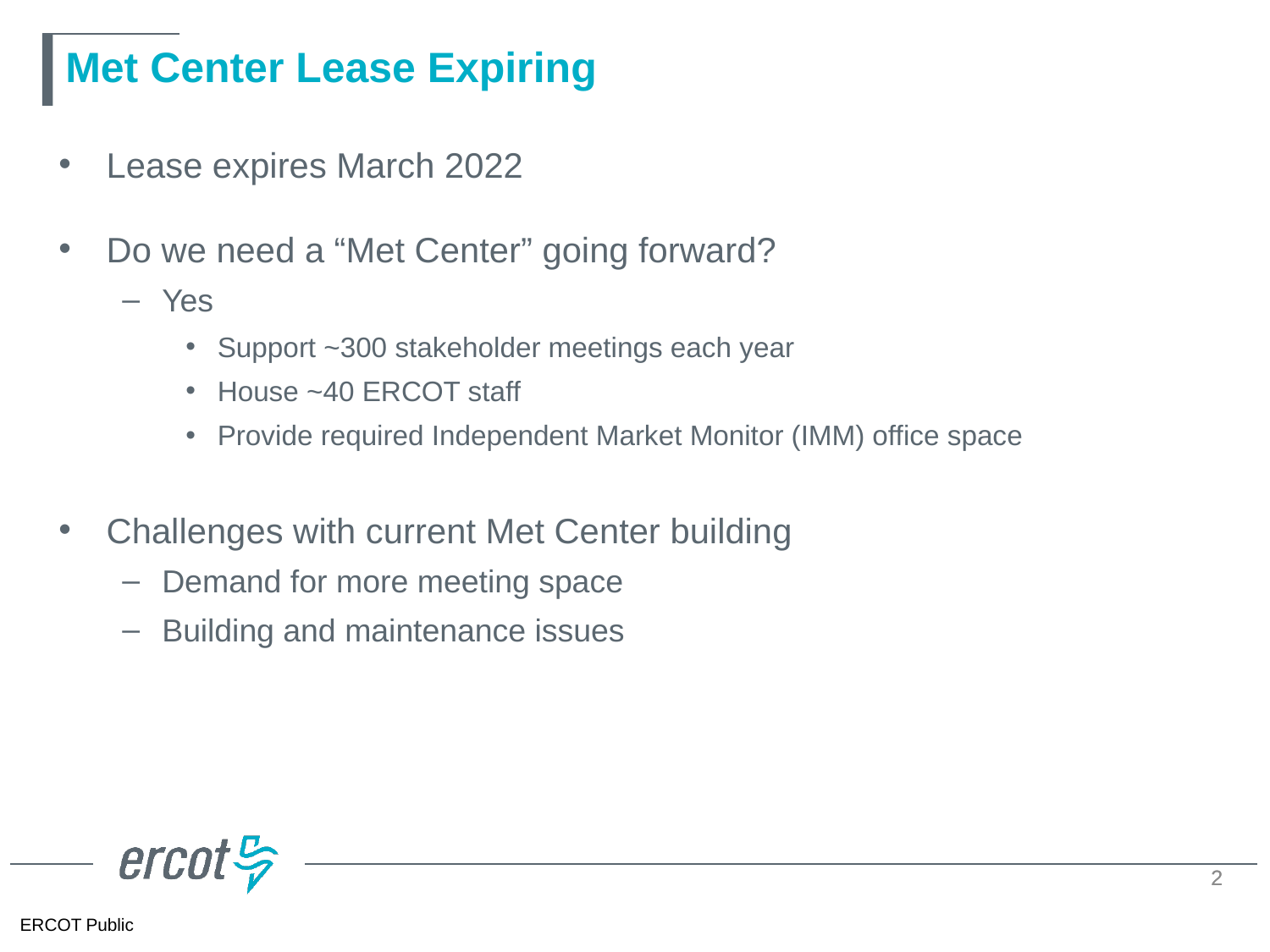

# Met Center Lease Expiring
Lease expires March 2022

Do we need a “Met Center” going forward?
Yes
Support ~300 stakeholder meetings each year
House ~40 ERCOT staff
Provide required Independent Market Monitor (IMM) office space

Challenges with current Met Center building
Demand for more meeting space
Building and maintenance issues

2